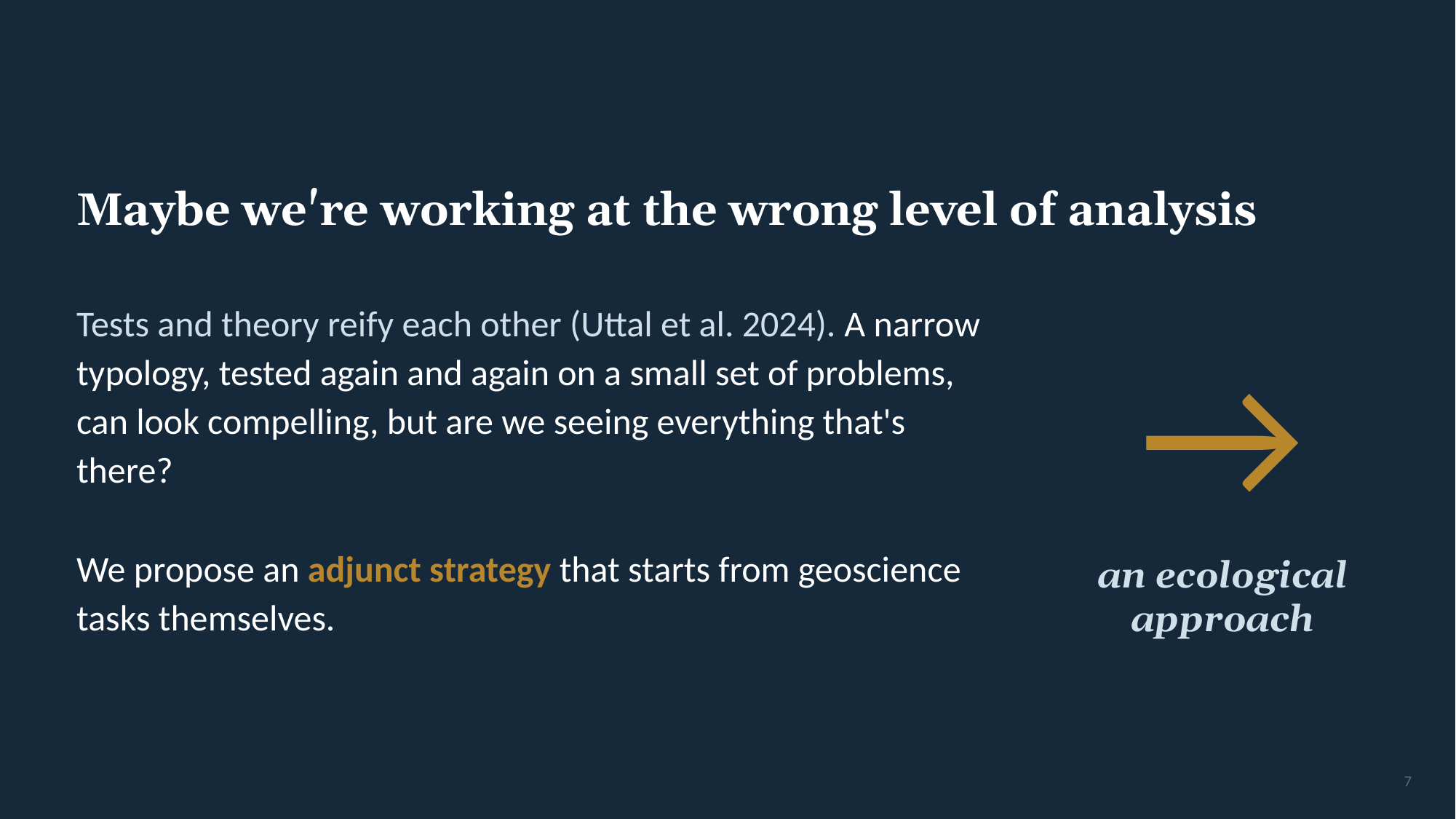

Maybe we're working at the wrong level of analysis
→
Tests and theory reify each other (Uttal et al. 2024). A narrow typology, tested again and again on a small set of problems, can look compelling, but are we seeing everything that's there?
We propose an adjunct strategy that starts from geoscience tasks themselves.
an ecological
approach
7